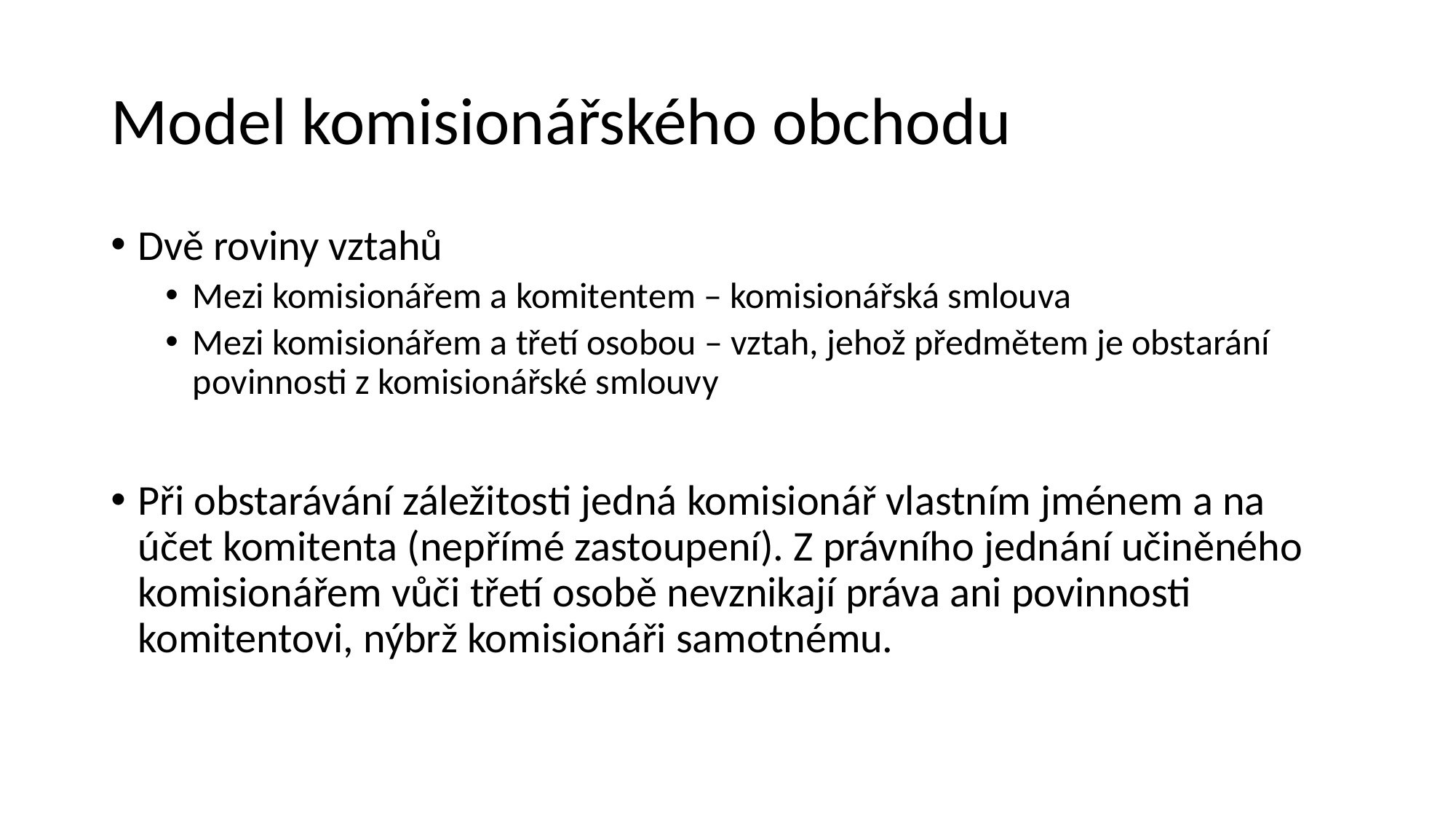

# Model komisionářského obchodu
Dvě roviny vztahů
Mezi komisionářem a komitentem – komisionářská smlouva
Mezi komisionářem a třetí osobou – vztah, jehož předmětem je obstarání povinnosti z komisionářské smlouvy

Při obstarávání záležitosti jedná komisionář vlastním jménem a na účet komitenta (nepřímé zastoupení). Z právního jednání učiněného komisionářem vůči třetí osobě nevznikají práva ani povinnosti komitentovi, nýbrž komisionáři samotnému.